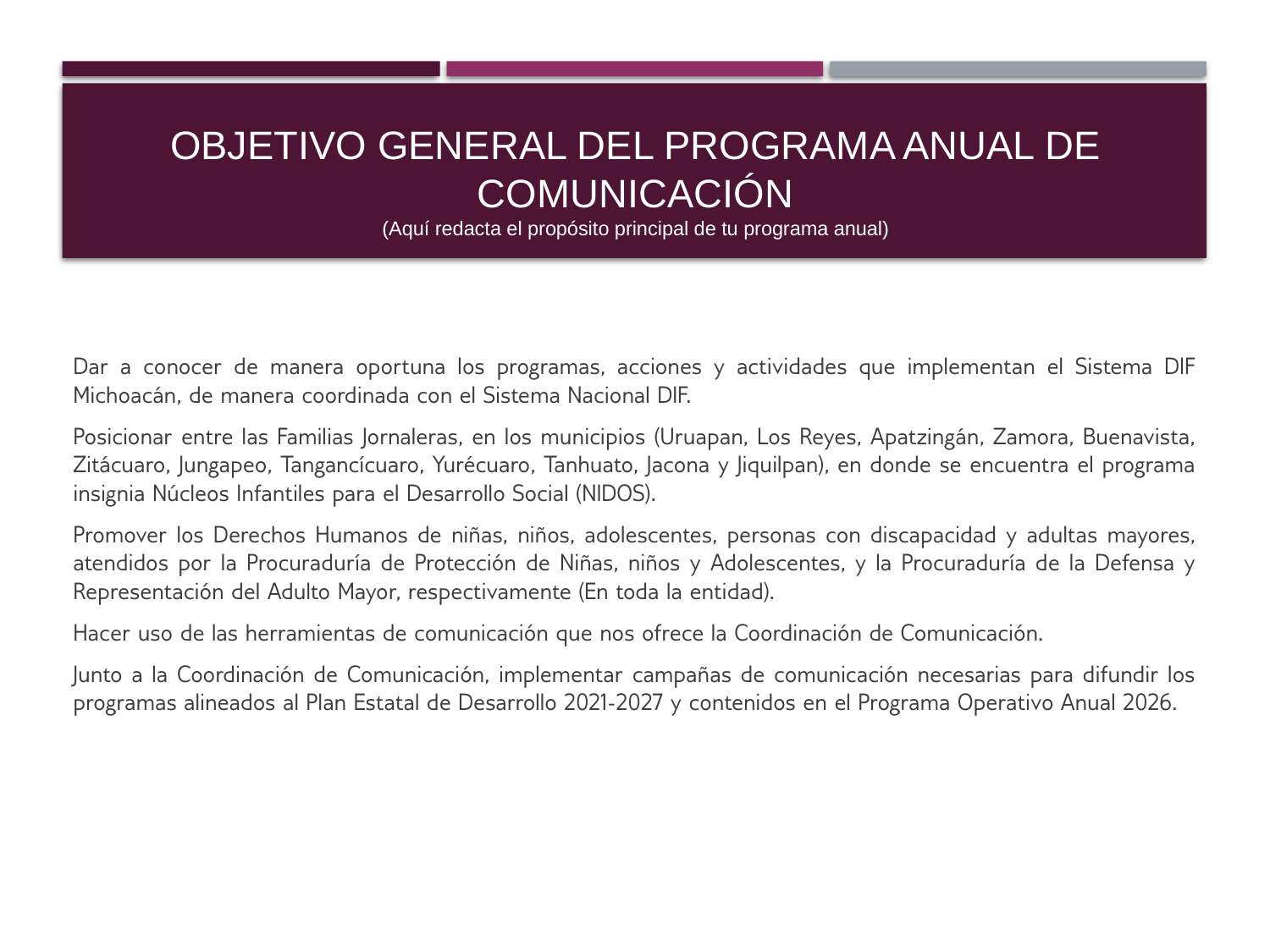

# OBJETIVO GENERAL DEL PROGRAMA ANUAL DE COMUNICACIÓN (Aquí redacta el propósito principal de tu programa anual)
Dar a conocer de manera oportuna los programas, acciones y actividades que implementan el Sistema DIF Michoacán, de manera coordinada con el Sistema Nacional DIF.
Posicionar entre las Familias Jornaleras, en los municipios (Uruapan, Los Reyes, Apatzingán, Zamora, Buenavista, Zitácuaro, Jungapeo, Tangancícuaro, Yurécuaro, Tanhuato, Jacona y Jiquilpan), en donde se encuentra el programa insignia Núcleos Infantiles para el Desarrollo Social (NIDOS).
Promover los Derechos Humanos de niñas, niños, adolescentes, personas con discapacidad y adultas mayores, atendidos por la Procuraduría de Protección de Niñas, niños y Adolescentes, y la Procuraduría de la Defensa y Representación del Adulto Mayor, respectivamente (En toda la entidad).
Hacer uso de las herramientas de comunicación que nos ofrece la Coordinación de Comunicación.
Junto a la Coordinación de Comunicación, implementar campañas de comunicación necesarias para difundir los programas alineados al Plan Estatal de Desarrollo 2021-2027 y contenidos en el Programa Operativo Anual 2026.